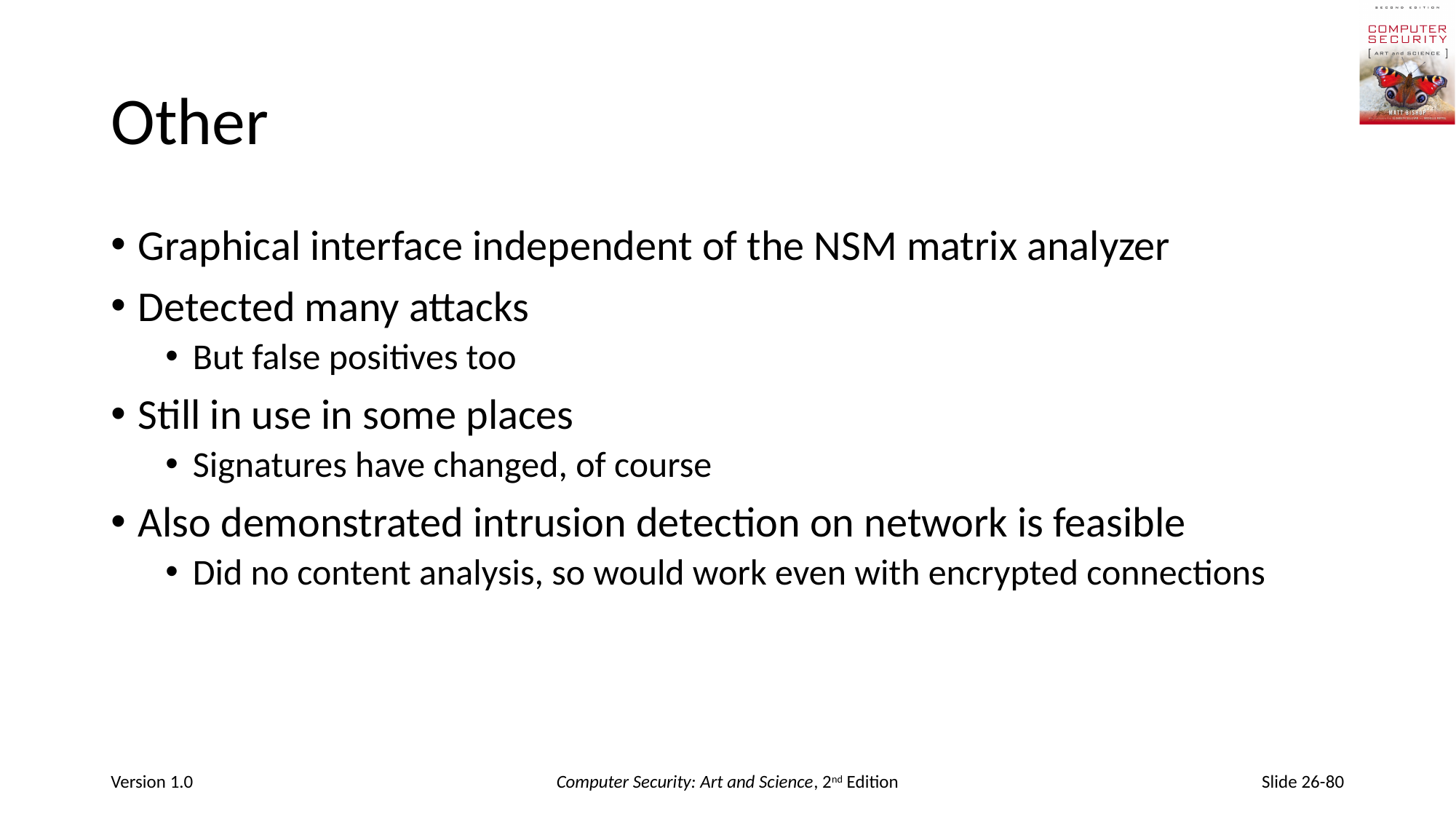

# Other
Graphical interface independent of the NSM matrix analyzer
Detected many attacks
But false positives too
Still in use in some places
Signatures have changed, of course
Also demonstrated intrusion detection on network is feasible
Did no content analysis, so would work even with encrypted connections
Version 1.0
Computer Security: Art and Science, 2nd Edition
Slide 26-80